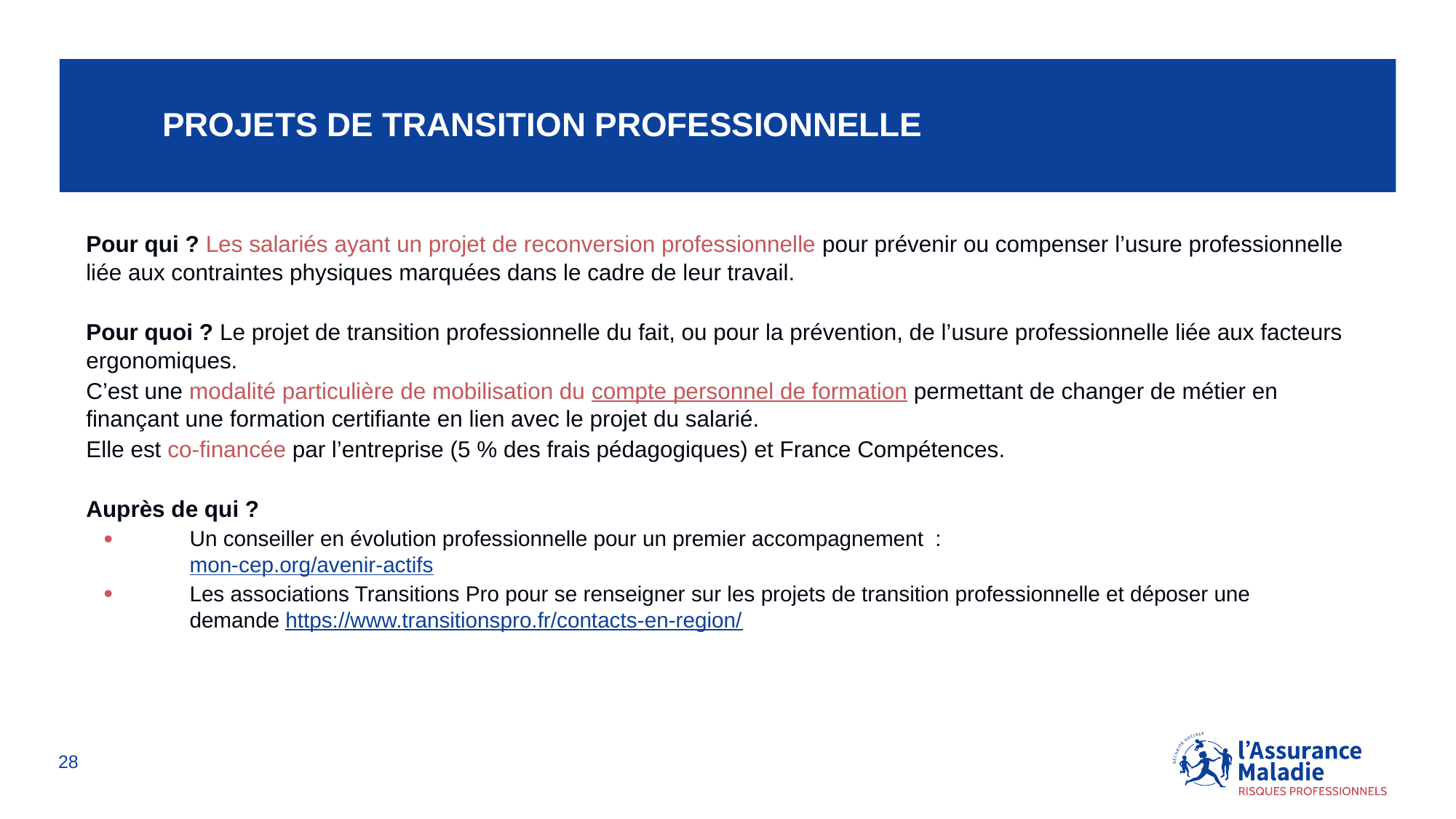

# projets de transition professionnelle

Pour qui ? Les salariés ayant un projet de reconversion professionnelle pour prévenir ou compenser l’usure professionnelle liée aux contraintes physiques marquées dans le cadre de leur travail.

Pour quoi ? Le projet de transition professionnelle du fait, ou pour la prévention, de l’usure professionnelle liée aux facteurs ergonomiques.
C’est une modalité particulière de mobilisation du compte personnel de formation permettant de changer de métier en finançant une formation certifiante en lien avec le projet du salarié.
Elle est co-financée par l’entreprise (5 % des frais pédagogiques) et France Compétences.

Auprès de qui ?
Un conseiller en évolution professionnelle pour un premier accompagnement  :
mon-cep.org/avenir-actifs
Les associations Transitions Pro pour se renseigner sur les projets de transition professionnelle et déposer une demande https://www.transitionspro.fr/contacts-en-region/
28